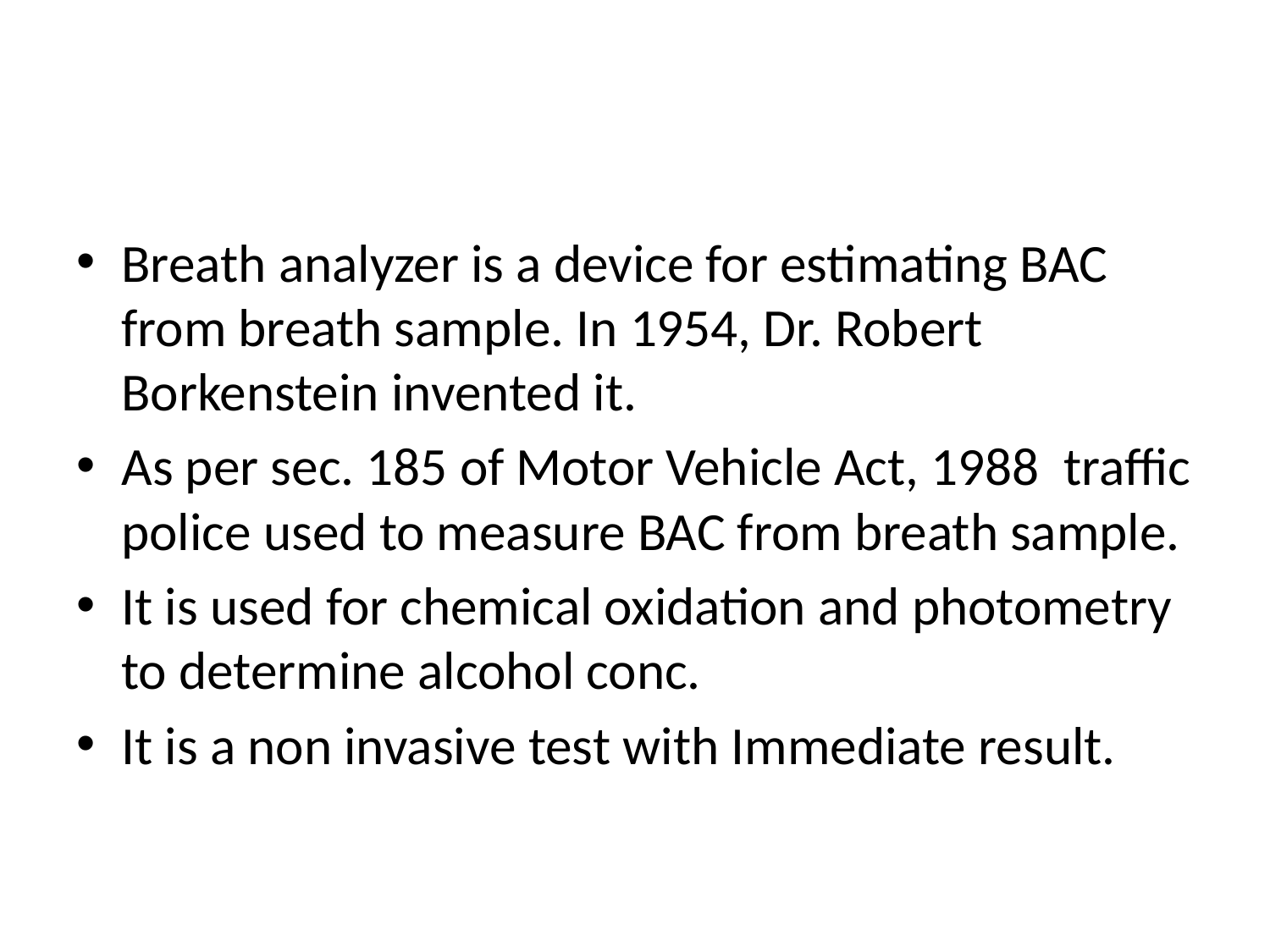

#
Breath analyzer is a device for estimating BAC from breath sample. In 1954, Dr. Robert Borkenstein invented it.
As per sec. 185 of Motor Vehicle Act, 1988  traffic police used to measure BAC from breath sample.
It is used for chemical oxidation and photometry to determine alcohol conc.
It is a non invasive test with Immediate result.